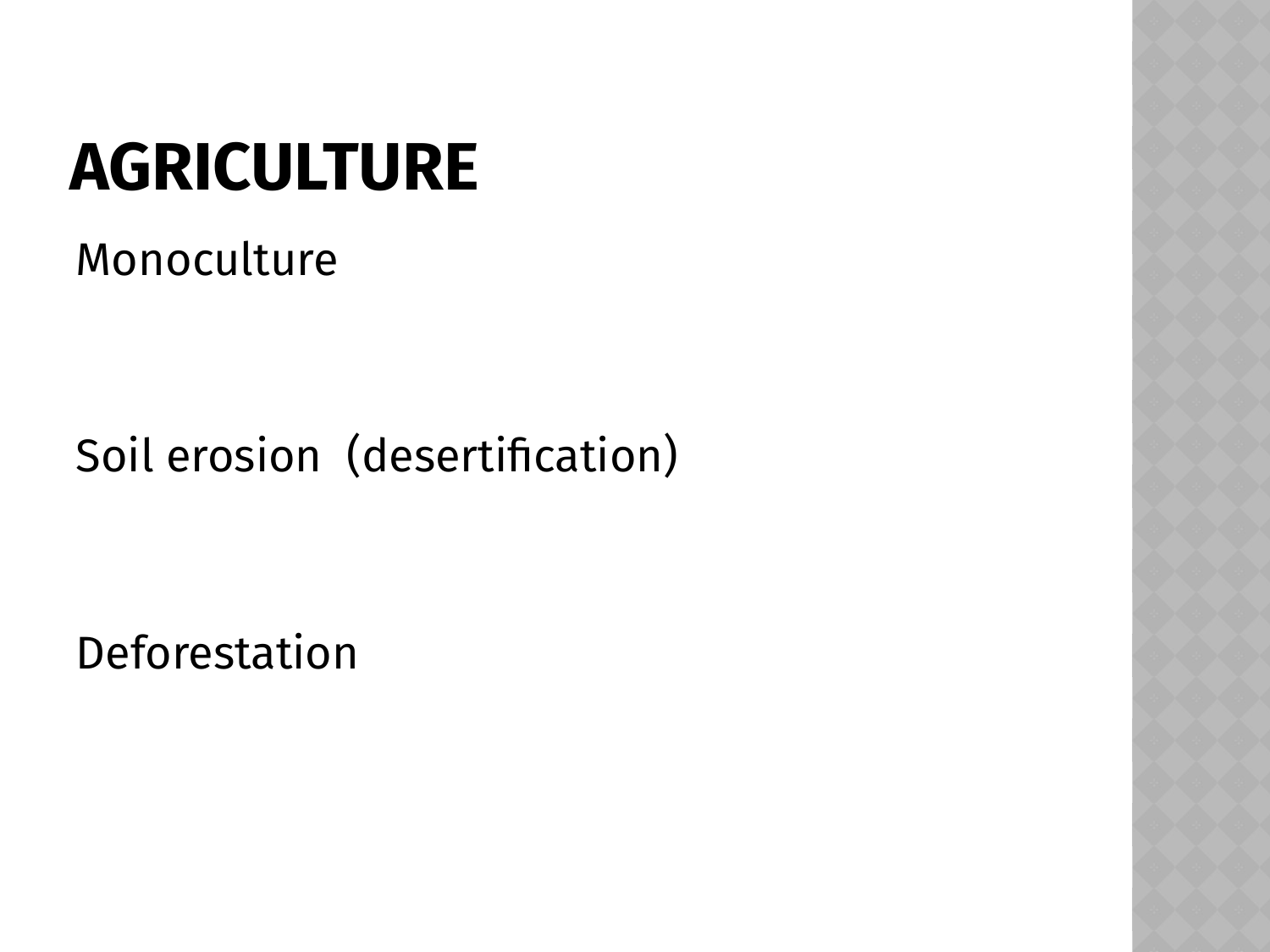

# Agriculture
Monoculture

Soil erosion  (desertification)

Deforestation